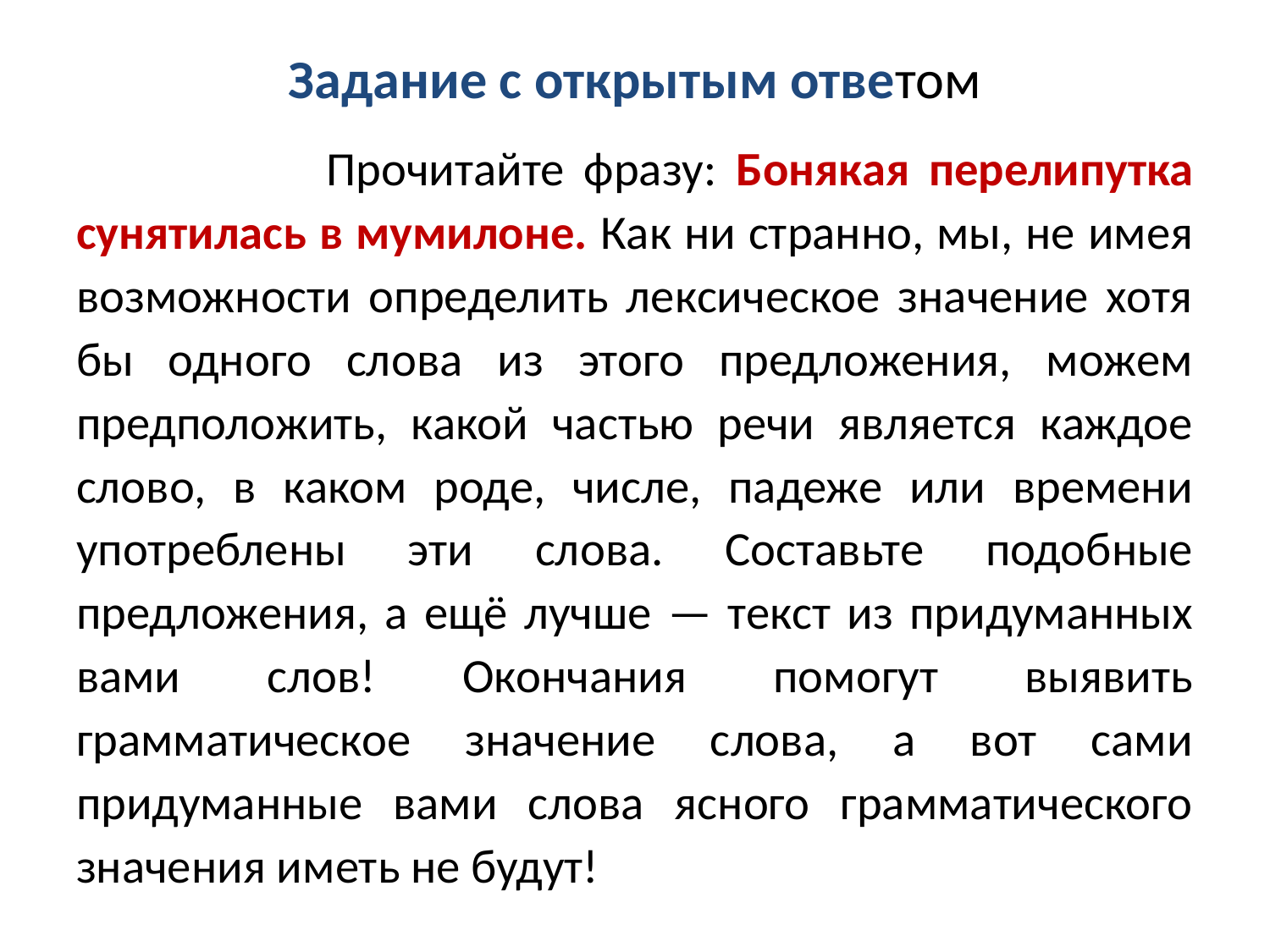

# Задание с открытым ответом
             Прочитайте фразу: Бонякая перелипутка сунятилась в мумилоне. Как ни странно, мы, не имея возможности определить лексическое значение хотя бы одного слова из этого предложения, можем предположить, какой частью речи является каждое слово, в каком роде, числе, падеже или времени употреблены эти слова. Составьте подобные предложения, а ещё лучше — текст из придуманных вами слов! Окончания помогут выявить грамматическое значение слова, а вот сами придуманные вами слова ясного грамматического значения иметь не будут!